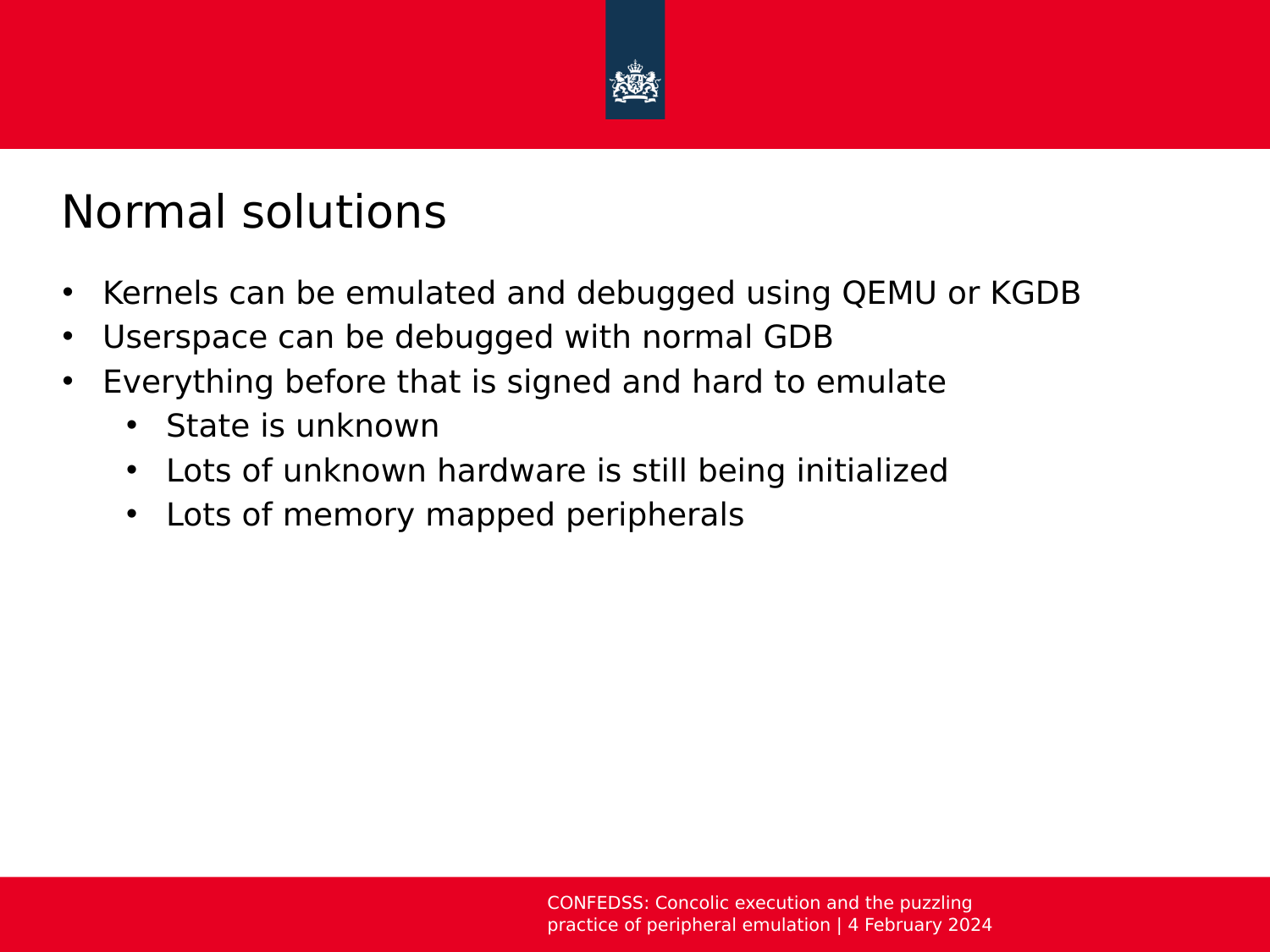

# Normal solutions
Kernels can be emulated and debugged using QEMU or KGDB
Userspace can be debugged with normal GDB
Everything before that is signed and hard to emulate
State is unknown
Lots of unknown hardware is still being initialized
Lots of memory mapped peripherals